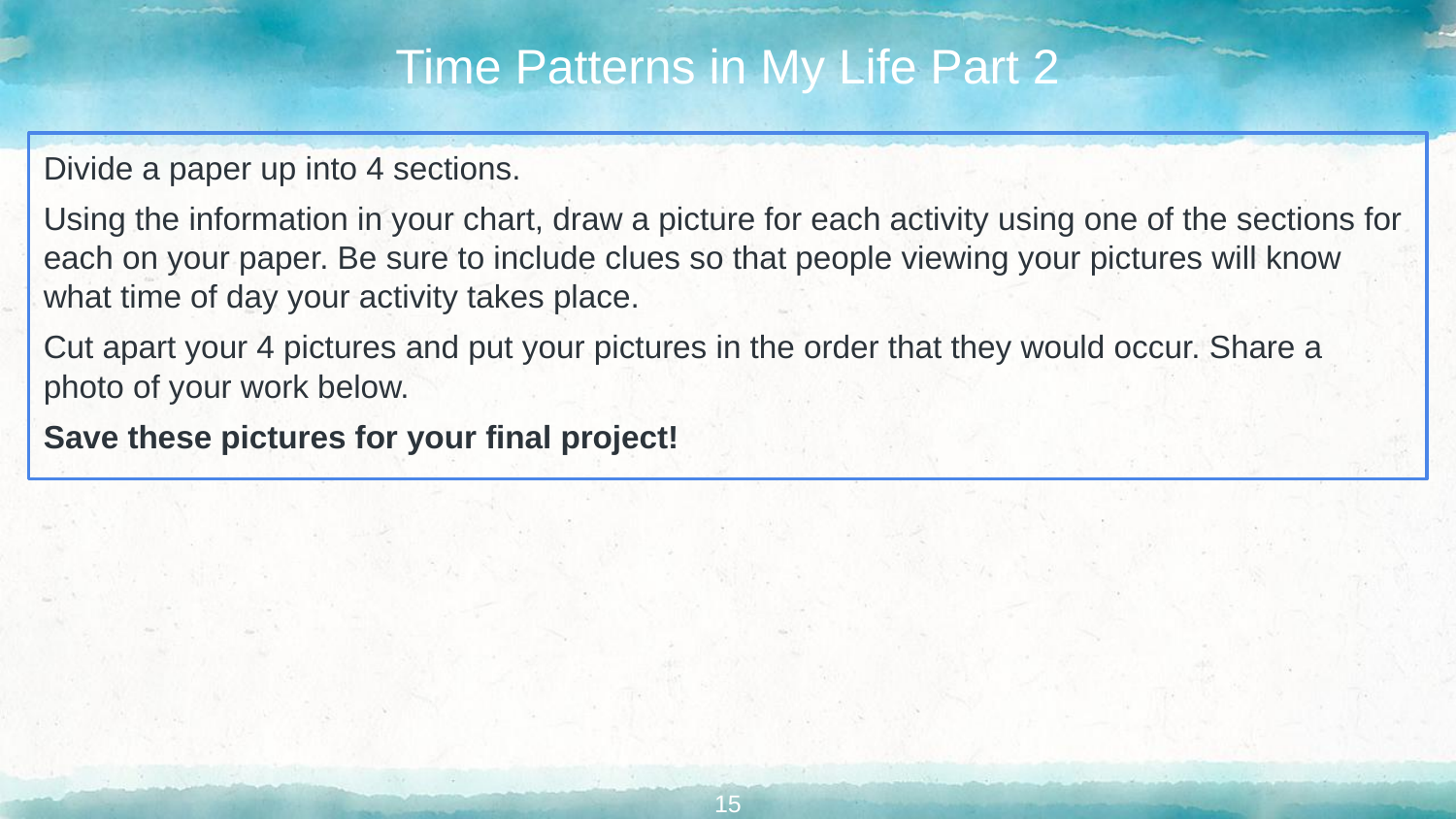

# Time Patterns in My Life Part 2
Divide a paper up into 4 sections.
Using the information in your chart, draw a picture for each activity using one of the sections for each on your paper. Be sure to include clues so that people viewing your pictures will know what time of day your activity takes place.
Cut apart your 4 pictures and put your pictures in the order that they would occur. Share a photo of your work below.
Save these pictures for your final project!

15